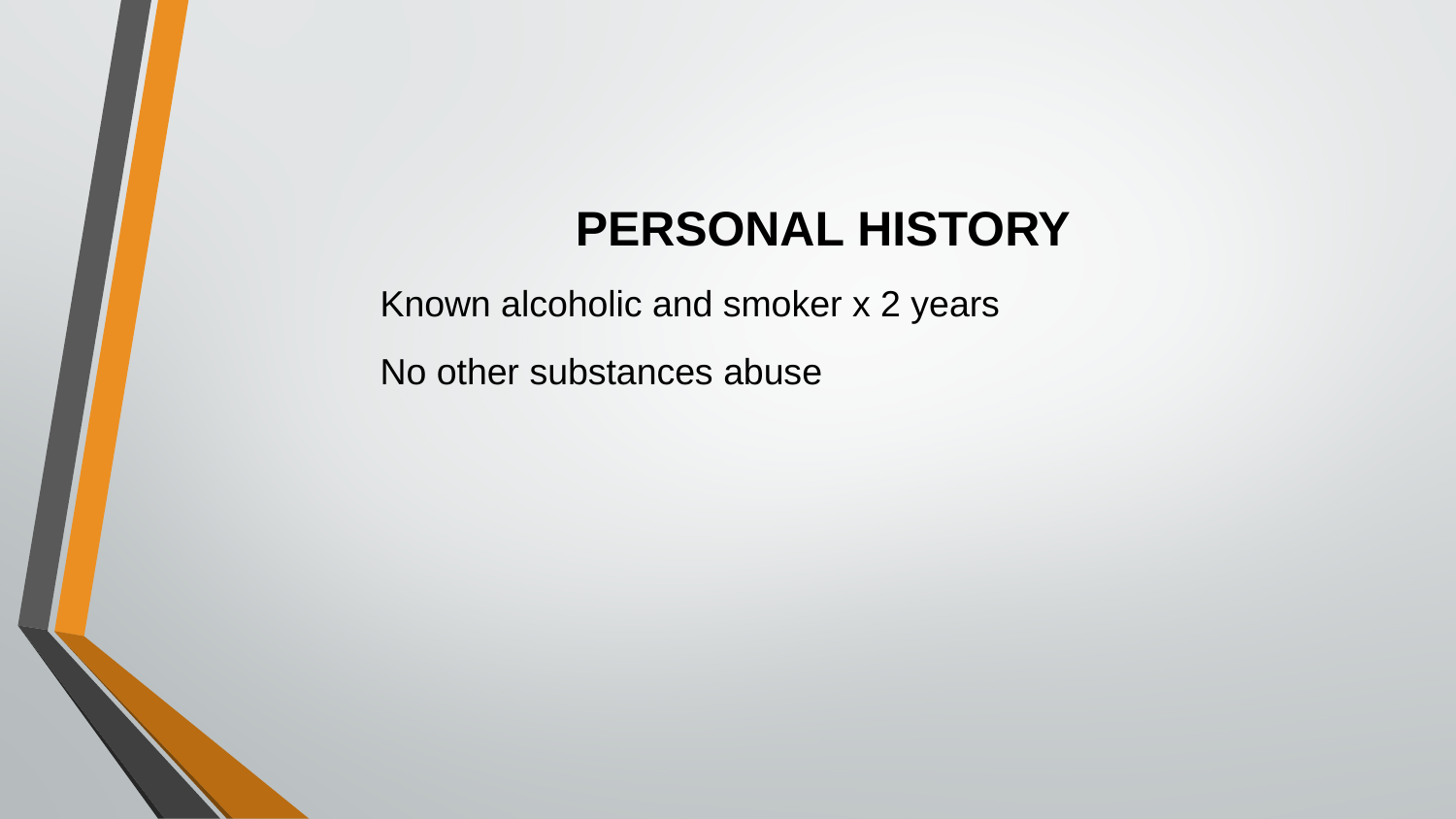

#
              PERSONAL HISTORY
                               Known alcoholic and smoker x 2 years
                               No other substances abuse